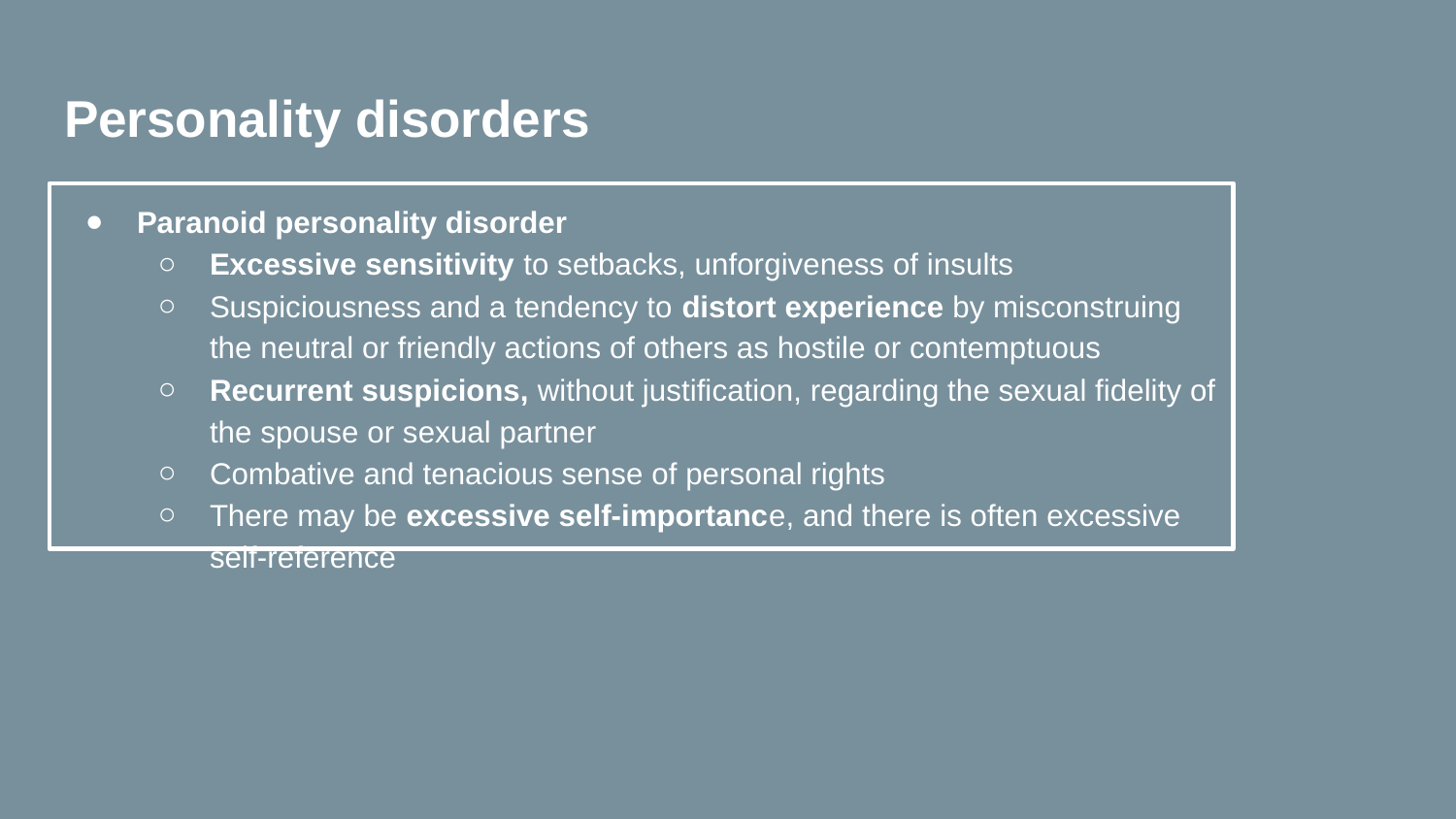

# Personality disorders
Paranoid personality disorder
Excessive sensitivity to setbacks, unforgiveness of insults
Suspiciousness and a tendency to distort experience by misconstruing the neutral or friendly actions of others as hostile or contemptuous
Recurrent suspicions, without justification, regarding the sexual fidelity of the spouse or sexual partner
Combative and tenacious sense of personal rights
There may be excessive self-importance, and there is often excessive self-reference